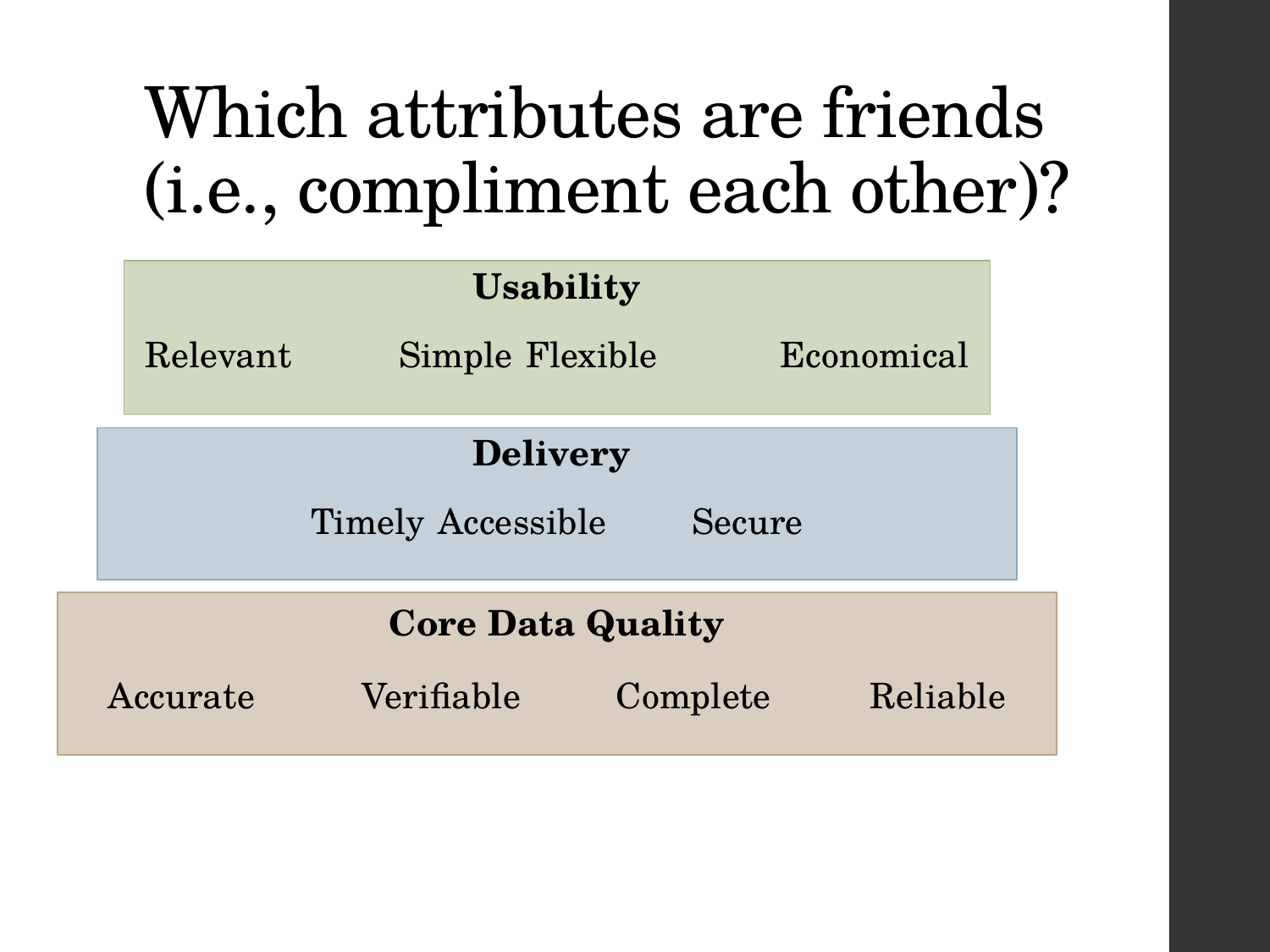

# Which attributes are friends (i.e., compliment each other)?
Usability
Relevant	Simple	Flexible	Economical
Delivery
Timely	Accessible	Secure

Core Data Quality
Accurate	Verifiable	Complete	Reliable